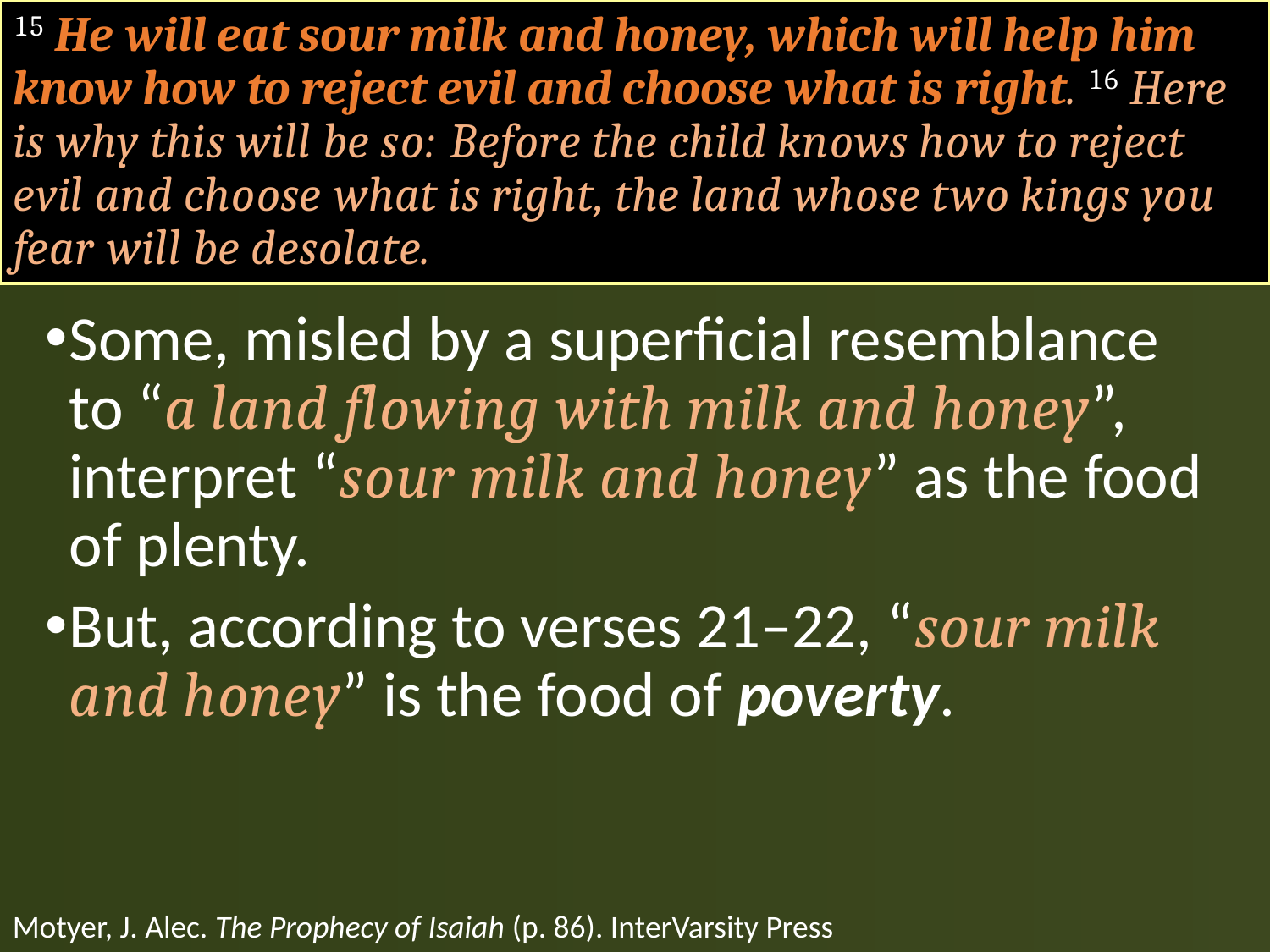

# 15 He will eat sour milk and honey, which will help him know how to reject evil and choose what is right. 16 Here is why this will be so: Before the child knows how to reject evil and choose what is right, the land whose two kings you fear will be desolate.
Some, misled by a superficial resemblance to “a land flowing with milk and honey”, interpret “sour milk and honey” as the food of plenty.
But, according to verses 21–22, “sour milk and honey” is the food of poverty.
Motyer, J. Alec. The Prophecy of Isaiah (p. 86). InterVarsity Press